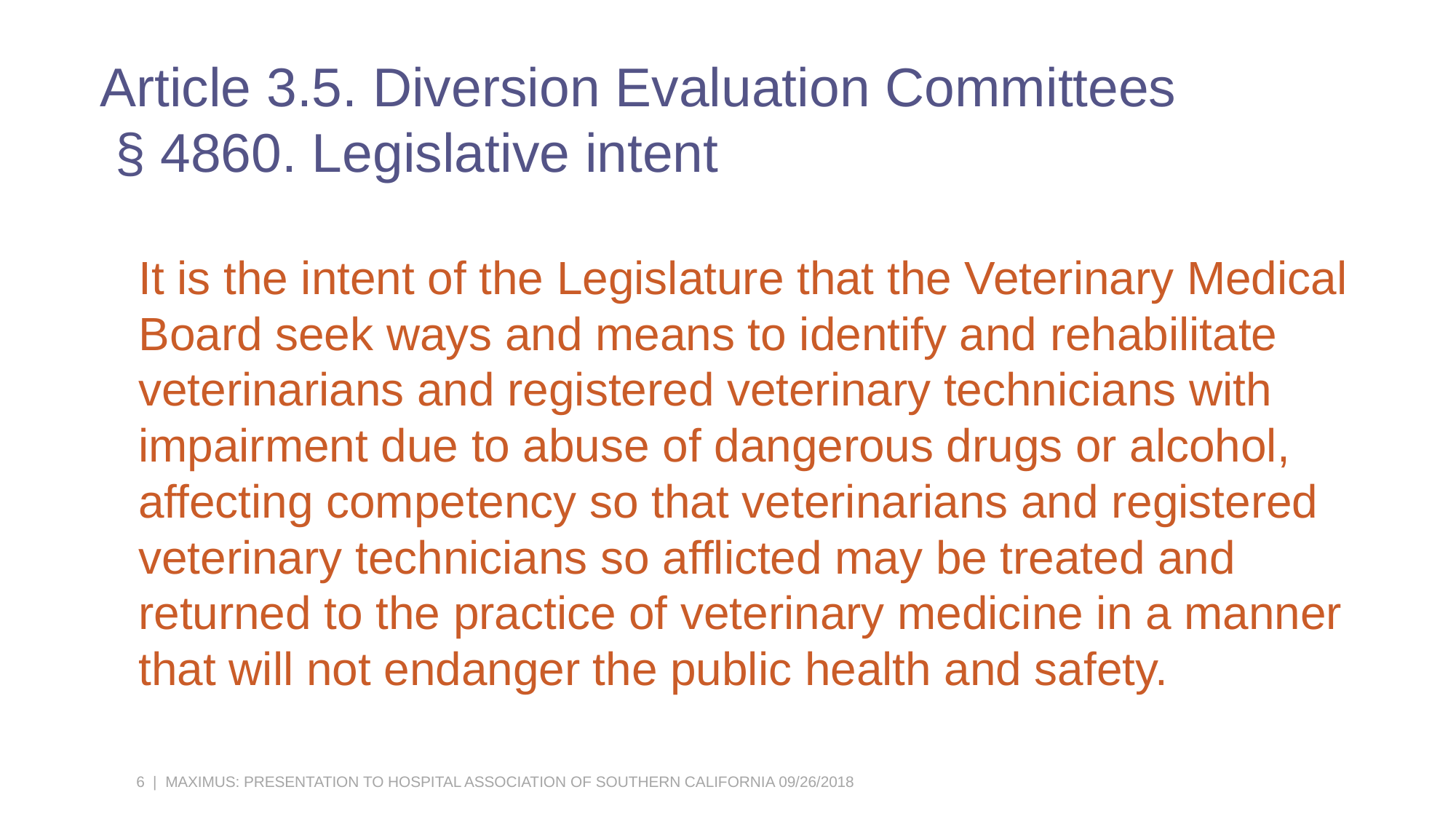

# Article 3.5. Diversion Evaluation Committees § 4860. Legislative intent

It is the intent of the Legislature that the Veterinary Medical Board seek ways and means to identify and rehabilitate veterinarians and registered veterinary technicians with impairment due to abuse of dangerous drugs or alcohol, affecting competency so that veterinarians and registered veterinary technicians so afflicted may be treated and returned to the practice of veterinary medicine in a manner that will not endanger the public health and safety.